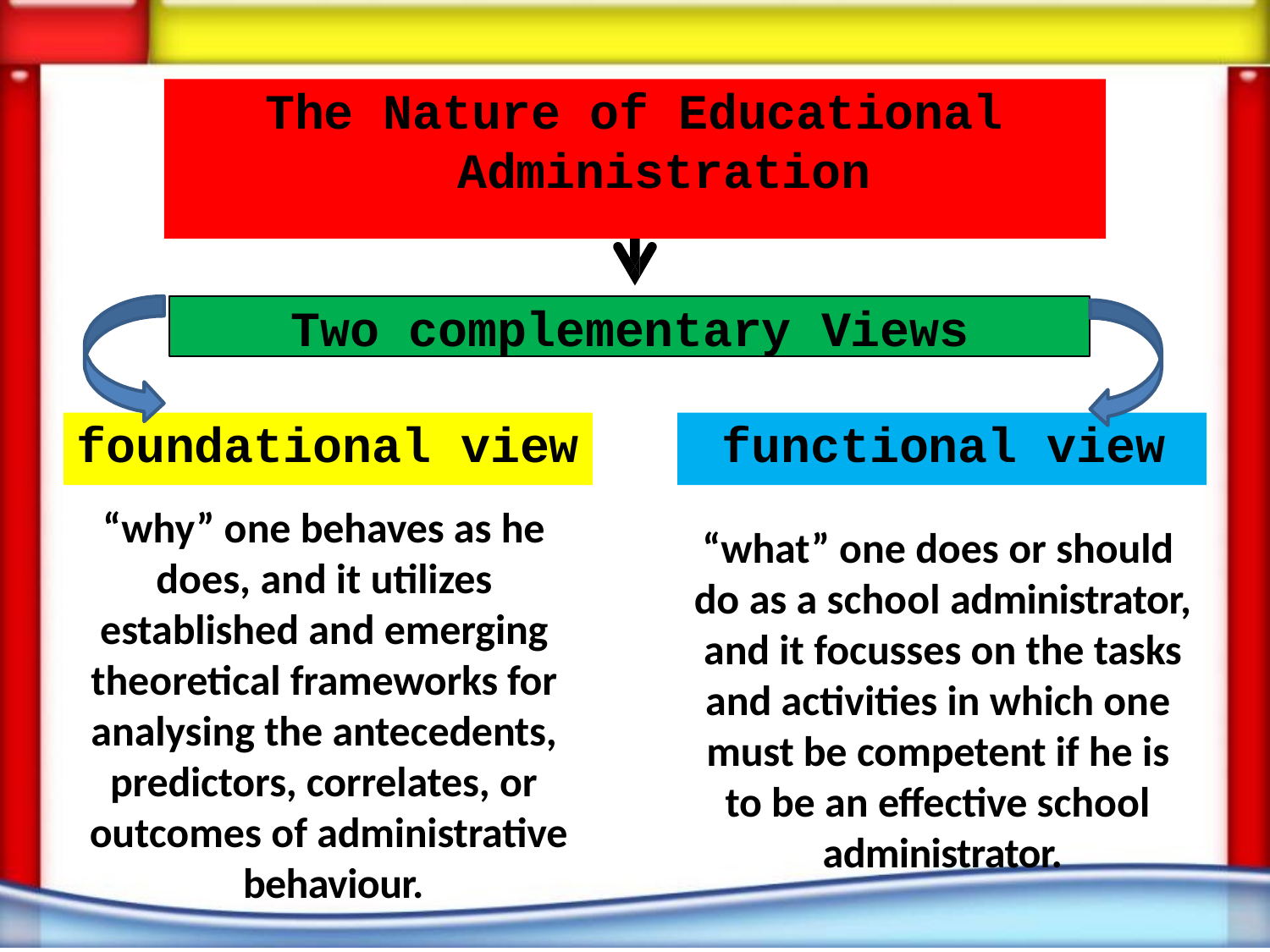

# The Nature of Educational  Administration

Two complementary Views

foundational view	functional view

“why” one behaves as he  does, and it utilizes  established and emerging  theoretical frameworks for  analysing the antecedents,  predictors, correlates, or  outcomes of administrative  behaviour.
“what” one does or should  do as a school administrator,  and it focusses on the tasks  and activities in which one  must be competent if he is  to be an effective school  administrator.